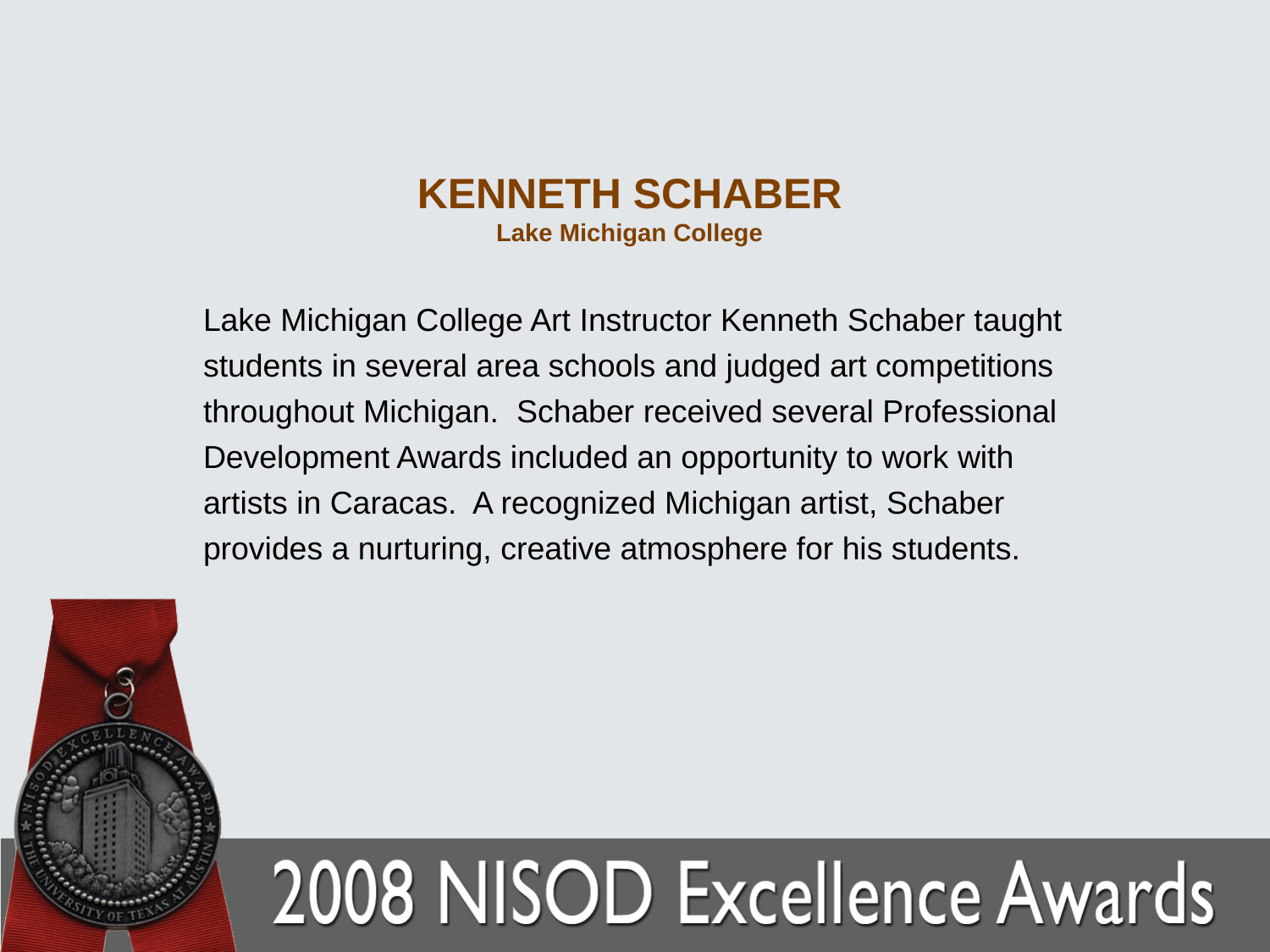

# KENNETH SCHABER Lake Michigan College
Lake Michigan College Art Instructor Kenneth Schaber taught students in several area schools and judged art competitions throughout Michigan.  Schaber received several Professional Development Awards included an opportunity to work with artists in Caracas.  A recognized Michigan artist, Schaber provides a nurturing, creative atmosphere for his students.